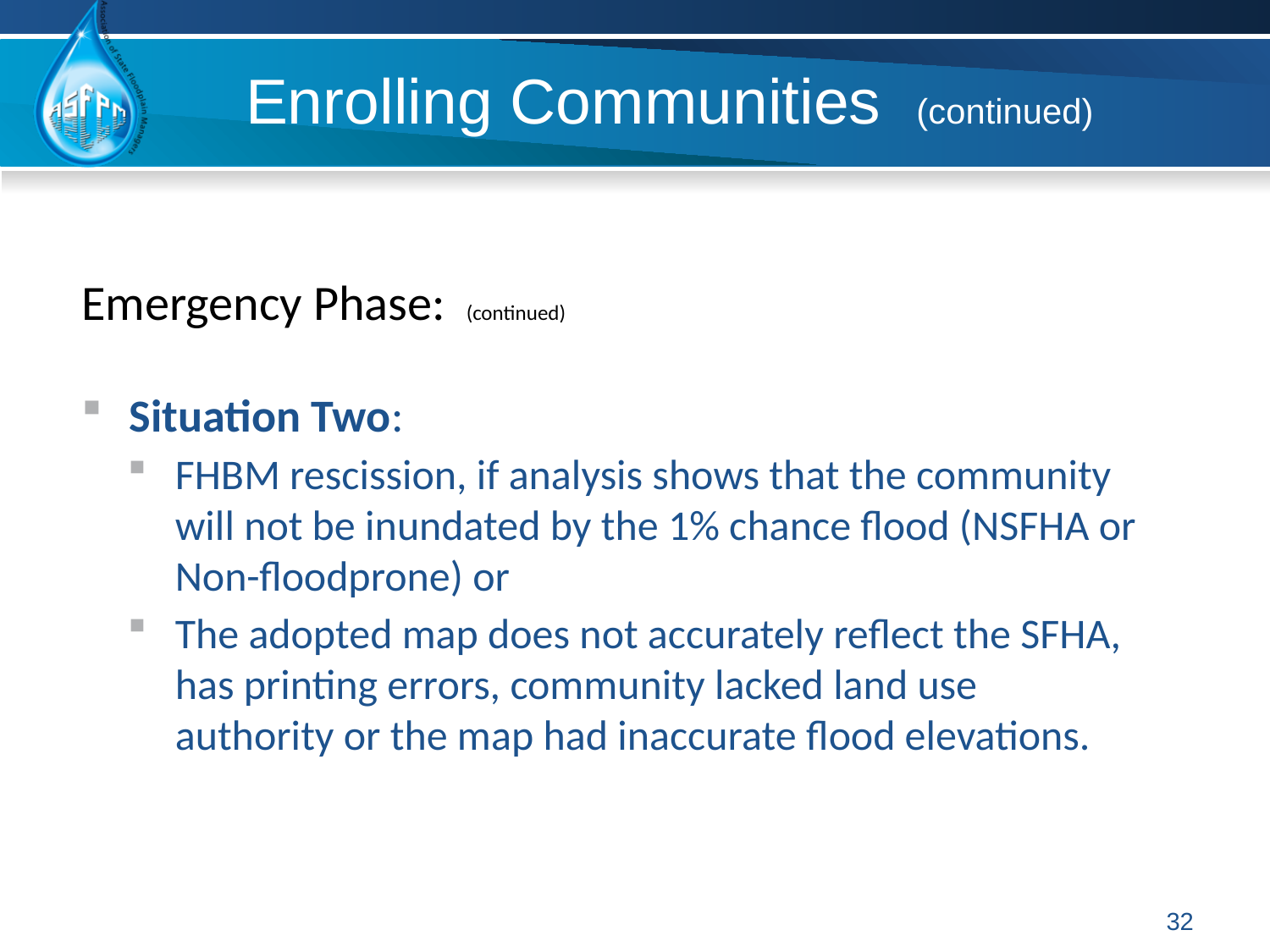

# Enrolling Communities  (continued)

Emergency Phase:   (continued)

Situation Two:
FHBM rescission, if analysis shows that the community will not be inundated by the 1% chance flood (NSFHA or Non-floodprone) or
The adopted map does not accurately reflect the SFHA, has printing errors, community lacked land use authority or the map had inaccurate flood elevations.
32